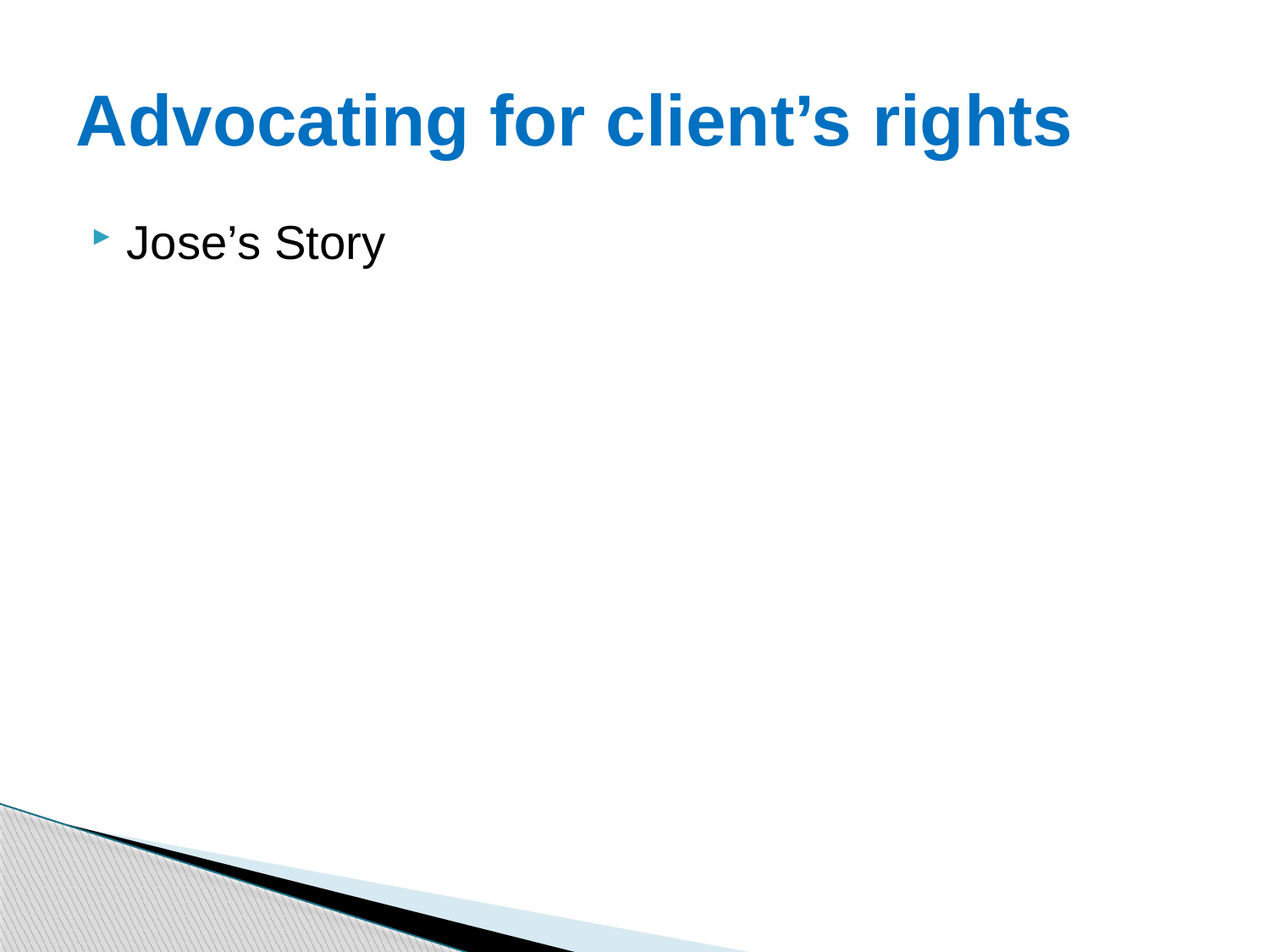

# Advocating for client’s rights
Jose’s Story